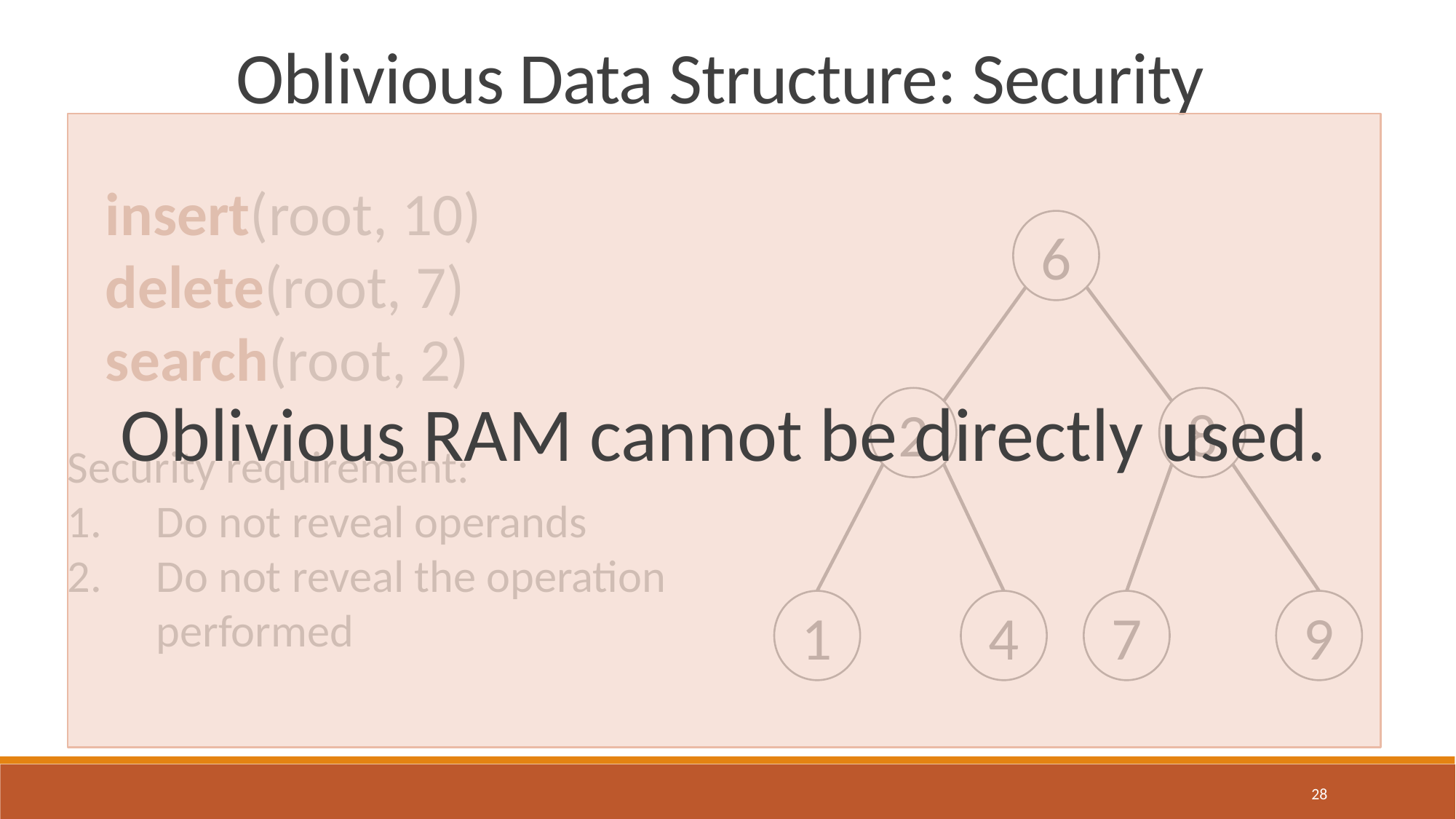

Oblivious Data Structure: Security
Oblivious RAM cannot be directly used.
insert(root, 10)
delete(root, 7)
search(root, 2)
6
2
8
1
4
9
7
Security requirement:
Do not reveal operands
Do not reveal the operation performed
28